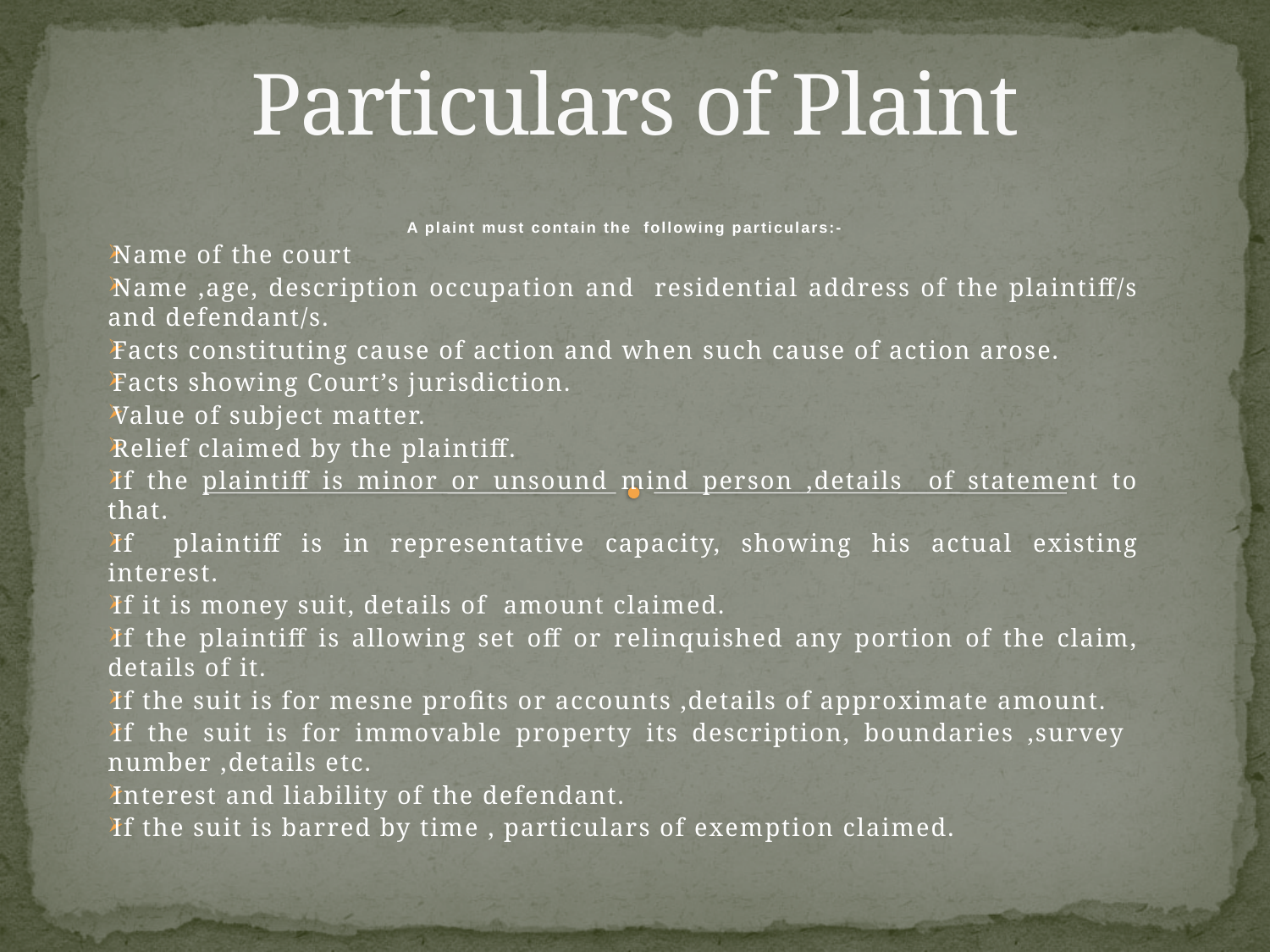

# Particulars of Plaint
A plaint must contain the  following particulars:-
Name of the court
Name ,age, description occupation and  residential address of the plaintiff/s and defendant/s.
Facts constituting cause of action and when such cause of action arose.
Facts showing Court’s jurisdiction.
Value of subject matter.
Relief claimed by the plaintiff.
If the plaintiff is minor or unsound mind person ,details  of statement to that.
If  plaintiff is in representative capacity, showing his actual existing interest.
If it is money suit, details of  amount claimed.
If the plaintiff is allowing set off or relinquished any portion of the claim, details of it.
If the suit is for mesne profits or accounts ,details of approximate amount.
If the suit is for immovable property its description, boundaries ,survey  number ,details etc.
Interest and liability of the defendant.
If the suit is barred by time , particulars of exemption claimed.